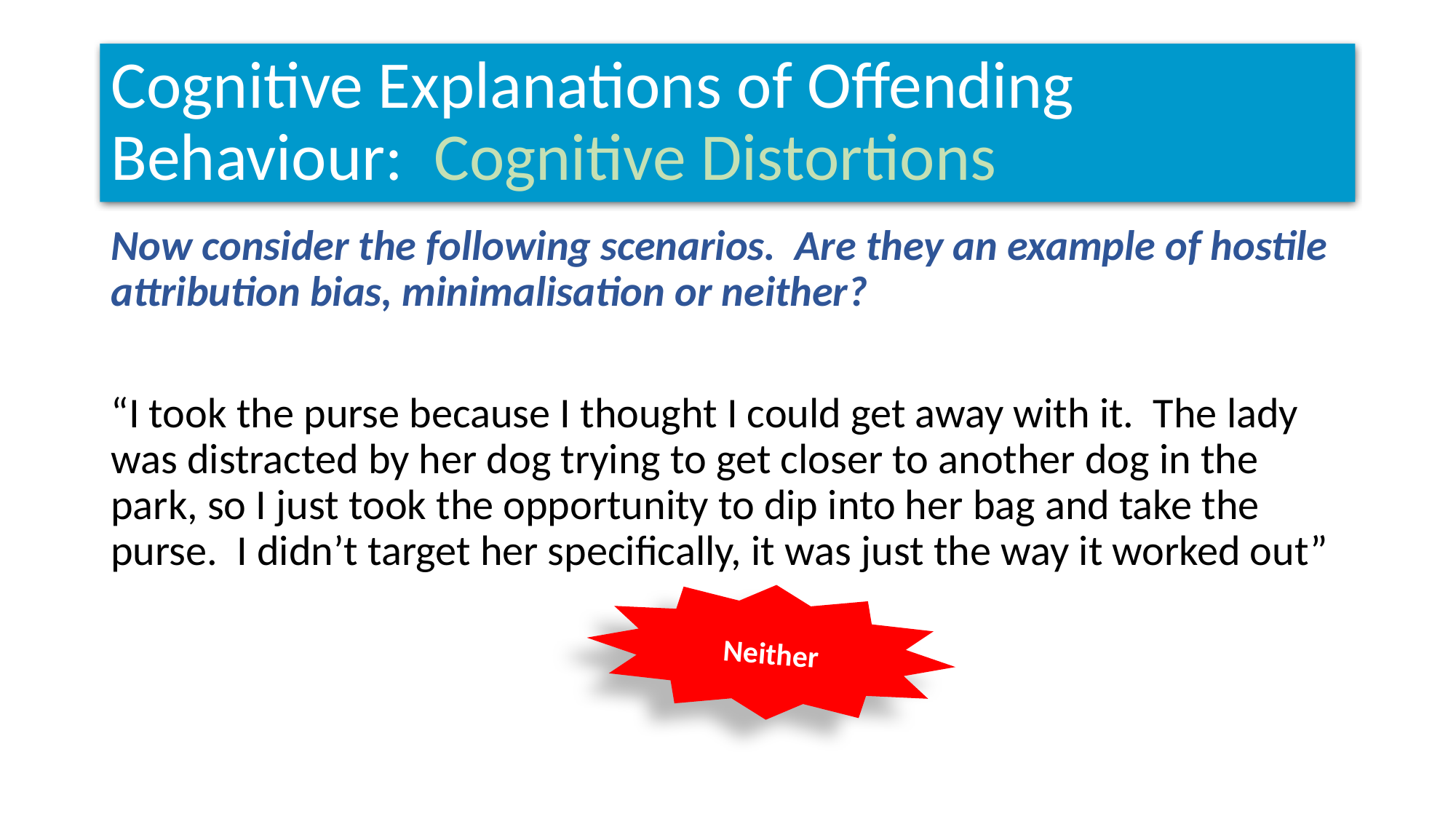

# Cognitive Explanations of Offending Behaviour:  Cognitive Distortions
Now consider the following scenarios.  Are they an example of hostile attribution bias, minimalisation or neither?

“I took the purse because I thought I could get away with it.  The lady was distracted by her dog trying to get closer to another dog in the park, so I just took the opportunity to dip into her bag and take the purse.  I didn’t target her specifically, it was just the way it worked out”
Neither